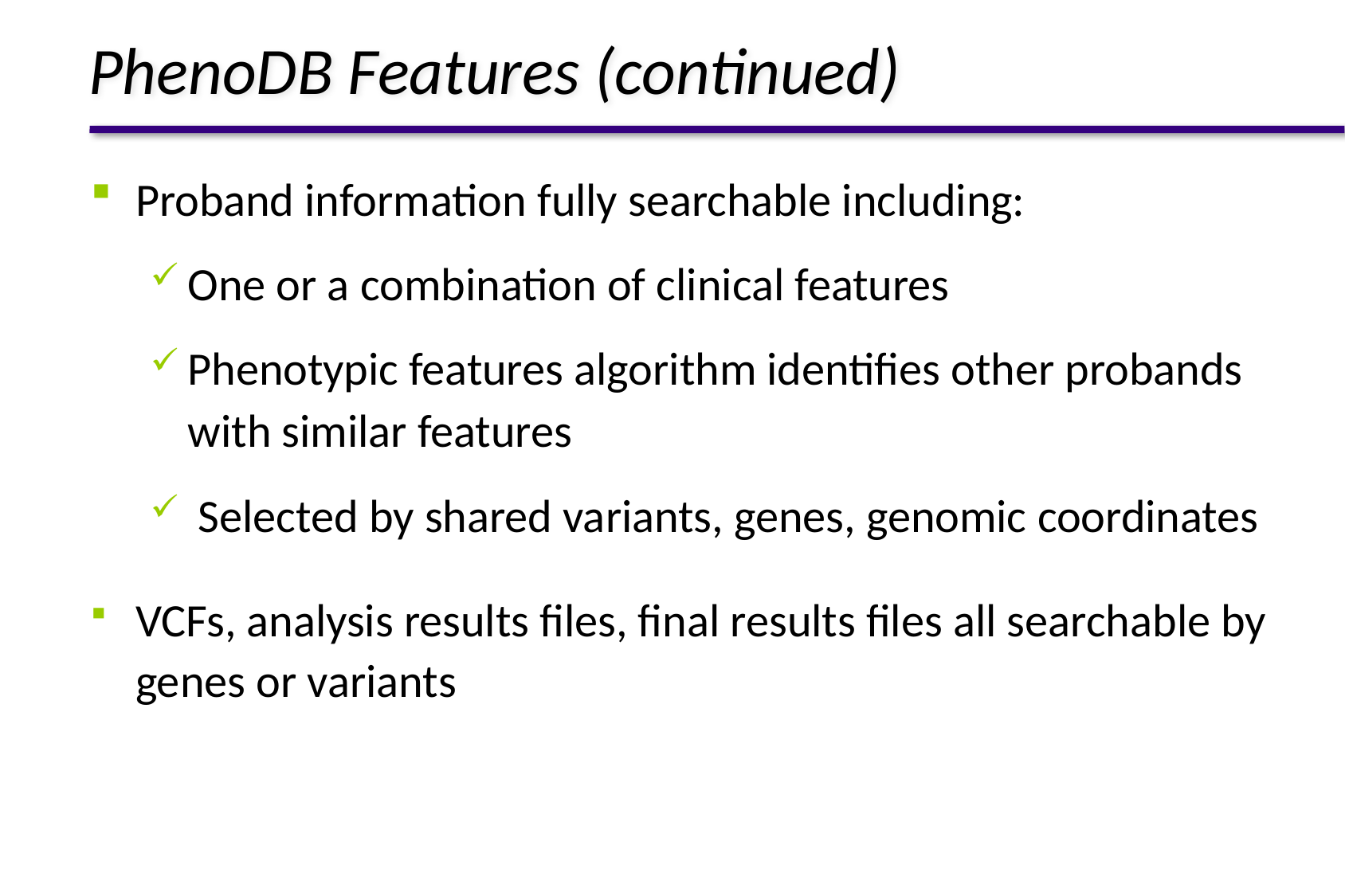

# PhenoDB Features (continued)

Proband information fully searchable including:
One or a combination of clinical features
Phenotypic features algorithm identifies other probands with similar features
 Selected by shared variants, genes, genomic coordinates
VCFs, analysis results files, final results files all searchable by genes or variants